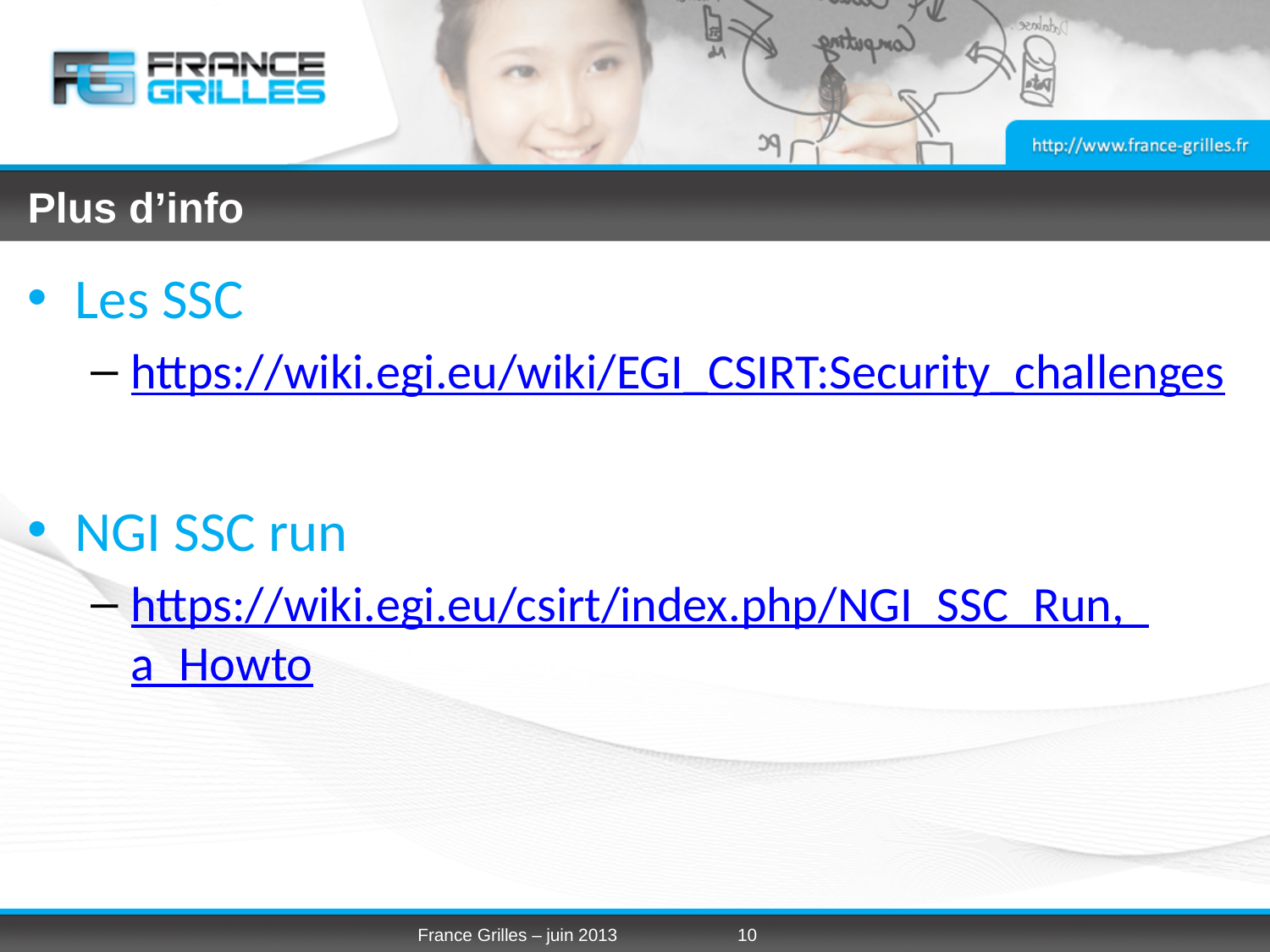

# Plus d’info
Les SSC
https://wiki.egi.eu/wiki/EGI_CSIRT:Security_challenges

NGI SSC run
https://wiki.egi.eu/csirt/index.php/NGI_SSC_Run,_a_Howto

France Grilles – juin 2013
10